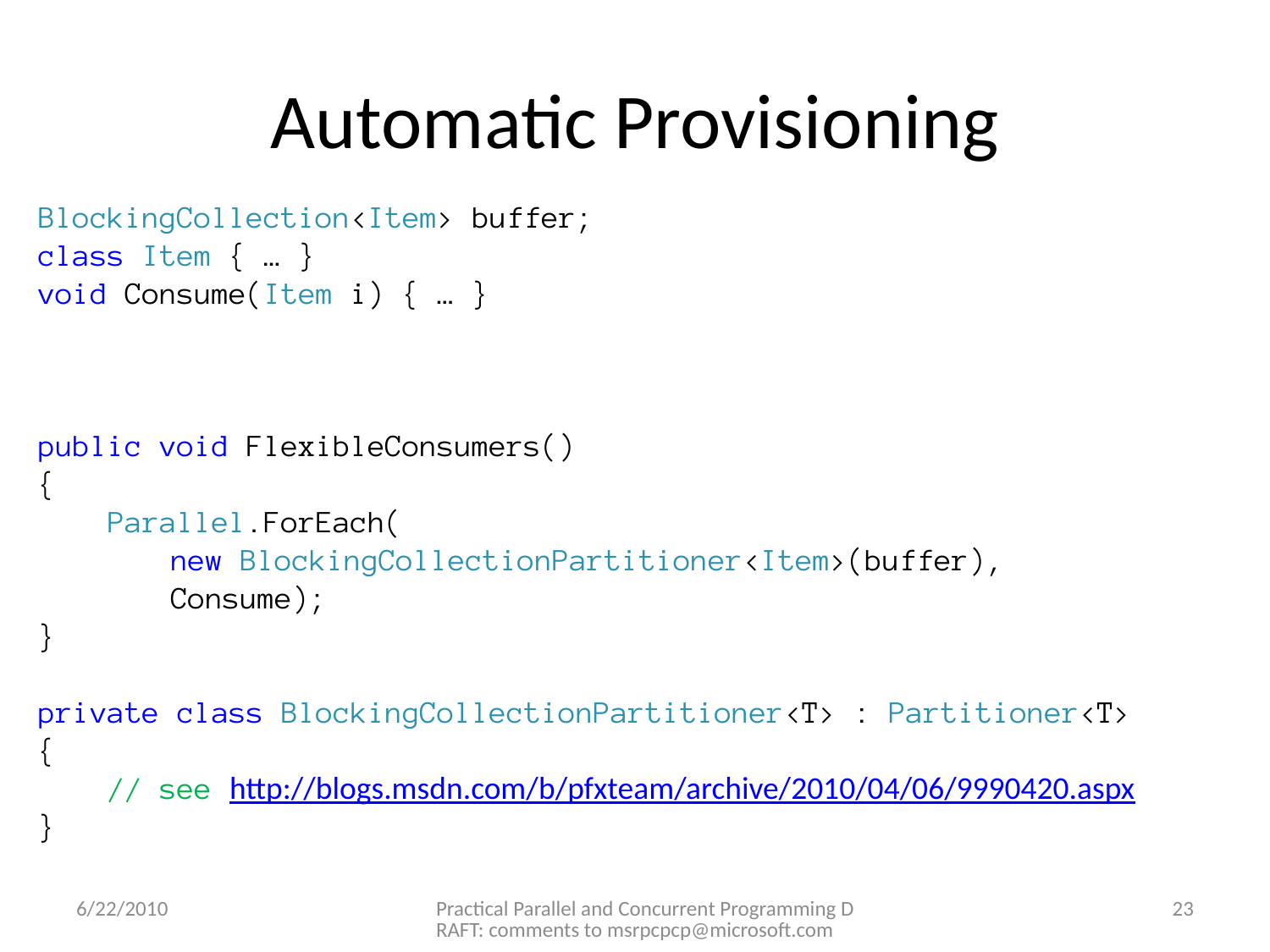

# Automatic Provisioning
       BlockingCollection<Item> buffer;
       class Item { … }
       void Consume(Item i) { … }

       public void FlexibleConsumers()
       {
           Parallel.ForEach(
		new BlockingCollectionPartitioner<Item>(buffer),
		Consume);
       }

       private class BlockingCollectionPartitioner<T> : Partitioner<T>
       {
           // see http://blogs.msdn.com/b/pfxteam/archive/2010/04/06/9990420.aspx
       }

6/22/2010
Practical Parallel and Concurrent Programming DRAFT: comments to msrpcpcp@microsoft.com
23